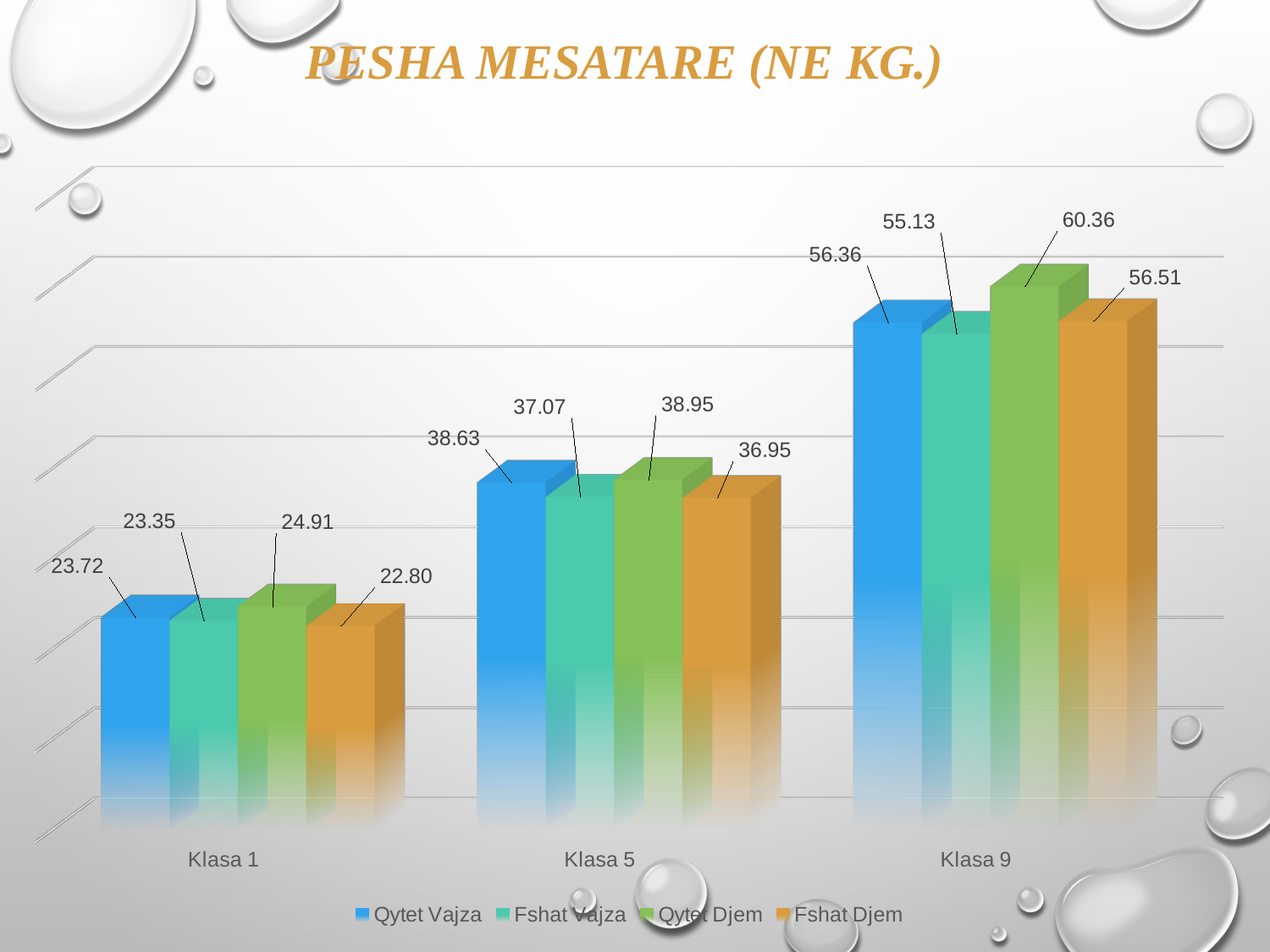

# PESHA MESATARE (ne kg.)

[unsupported chart]